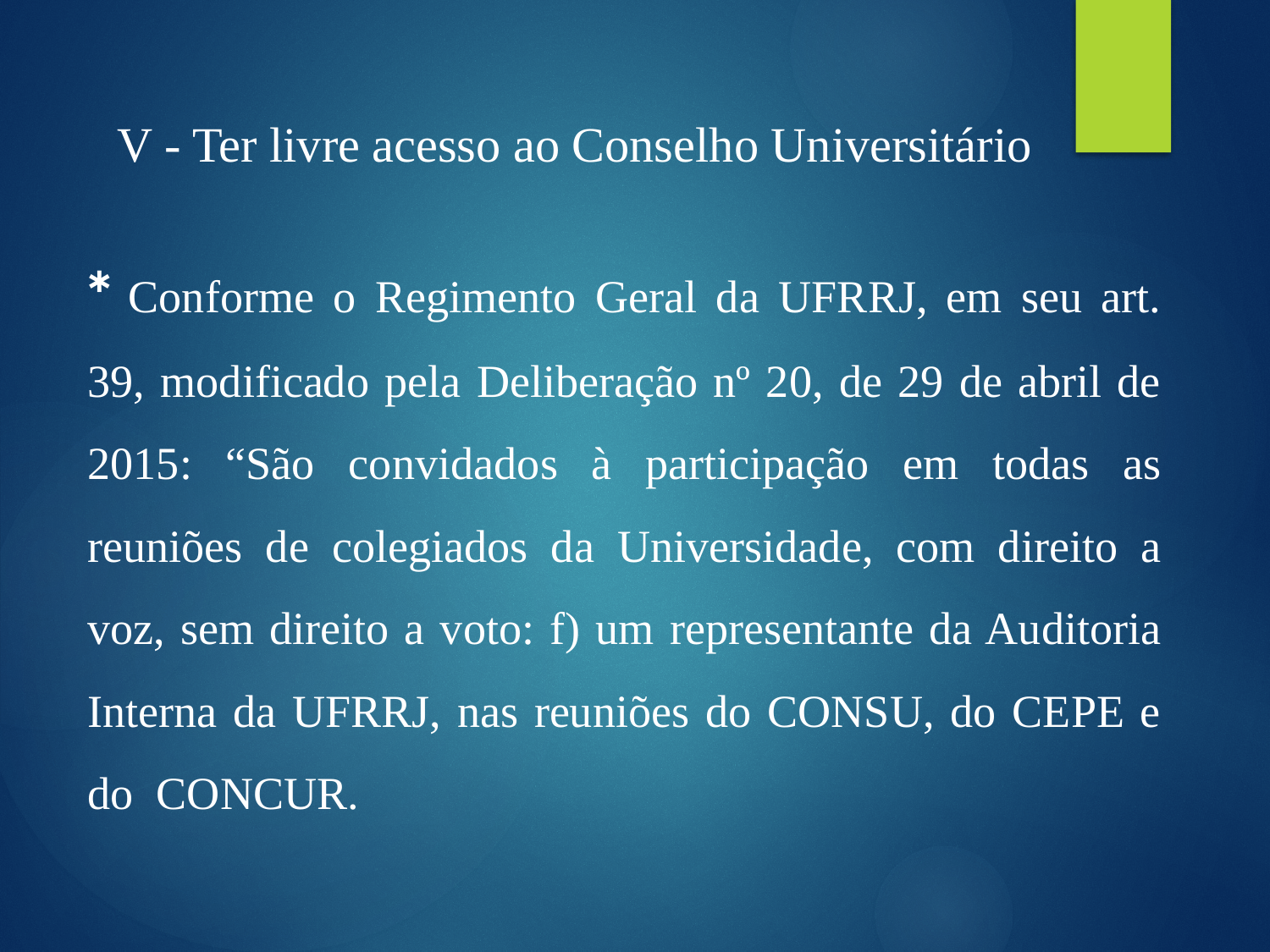

V - Ter livre acesso ao Conselho Universitário
* Conforme o Regimento Geral da UFRRJ, em seu art. 39, modificado pela Deliberação nº 20, de 29 de abril de 2015: “São convidados à participação em todas as reuniões de colegiados da Universidade, com direito a voz, sem direito a voto: f) um representante da Auditoria Interna da UFRRJ, nas reuniões do CONSU, do CEPE e do  CONCUR.